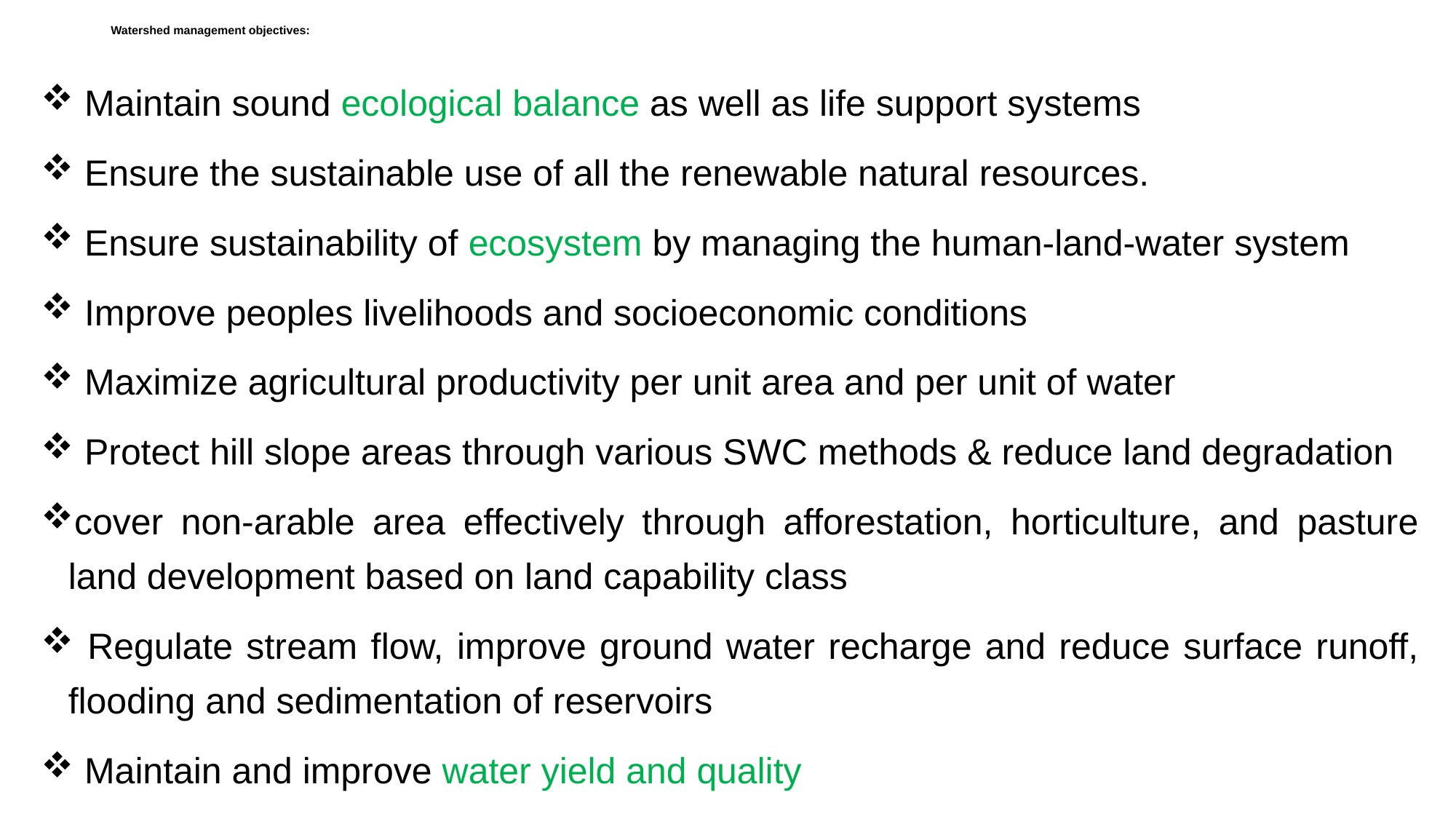

# Watershed management objectives:
 Maintain sound ecological balance as well as life support systems
 Ensure the sustainable use of all the renewable natural resources.
 Ensure sustainability of ecosystem by managing the human-land-water system
 Improve peoples livelihoods and socioeconomic conditions
 Maximize agricultural productivity per unit area and per unit of water
 Protect hill slope areas through various SWC methods & reduce land degradation
cover non-arable area effectively through afforestation, horticulture, and pasture land development based on land capability class
 Regulate stream flow, improve ground water recharge and reduce surface runoff, flooding and sedimentation of reservoirs
 Maintain and improve water yield and quality